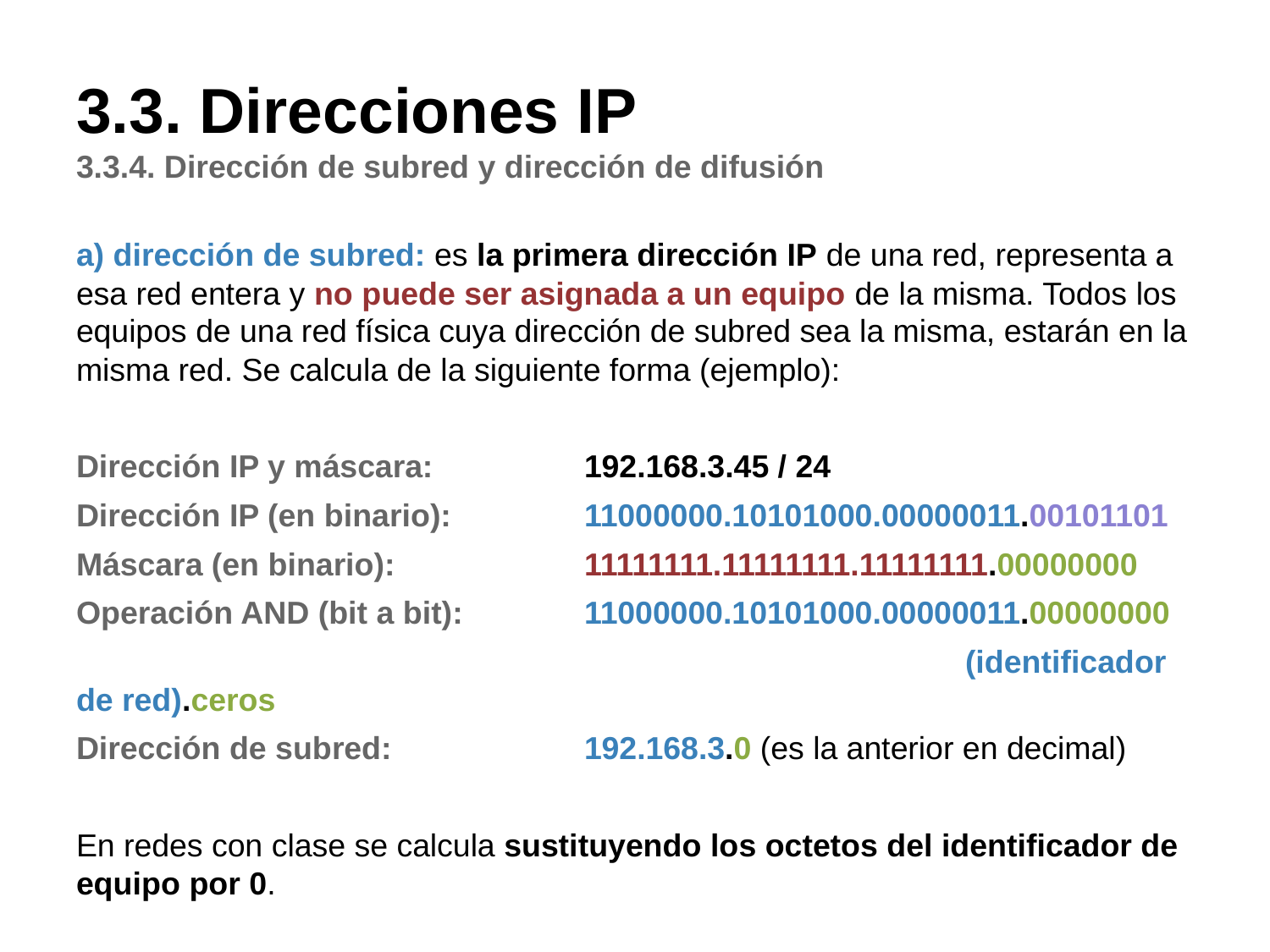

# 3.3. Direcciones IP
3.3.4. Dirección de subred y dirección de difusión
a) dirección de subred: es la primera dirección IP de una red, representa a esa red entera y no puede ser asignada a un equipo de la misma. Todos los equipos de una red física cuya dirección de subred sea la misma, estarán en la misma red. Se calcula de la siguiente forma (ejemplo):

Dirección IP y máscara: 		192.168.3.45 / 24
Dirección IP (en binario):		11000000.10101000.00000011.00101101
Máscara (en binario):		11111111.11111111.11111111.00000000
Operación AND (bit a bit):	11000000.10101000.00000011.00000000
							(identificador de red).ceros
Dirección de subred: 		192.168.3.0 (es la anterior en decimal)

En redes con clase se calcula sustituyendo los octetos del identificador de equipo por 0.